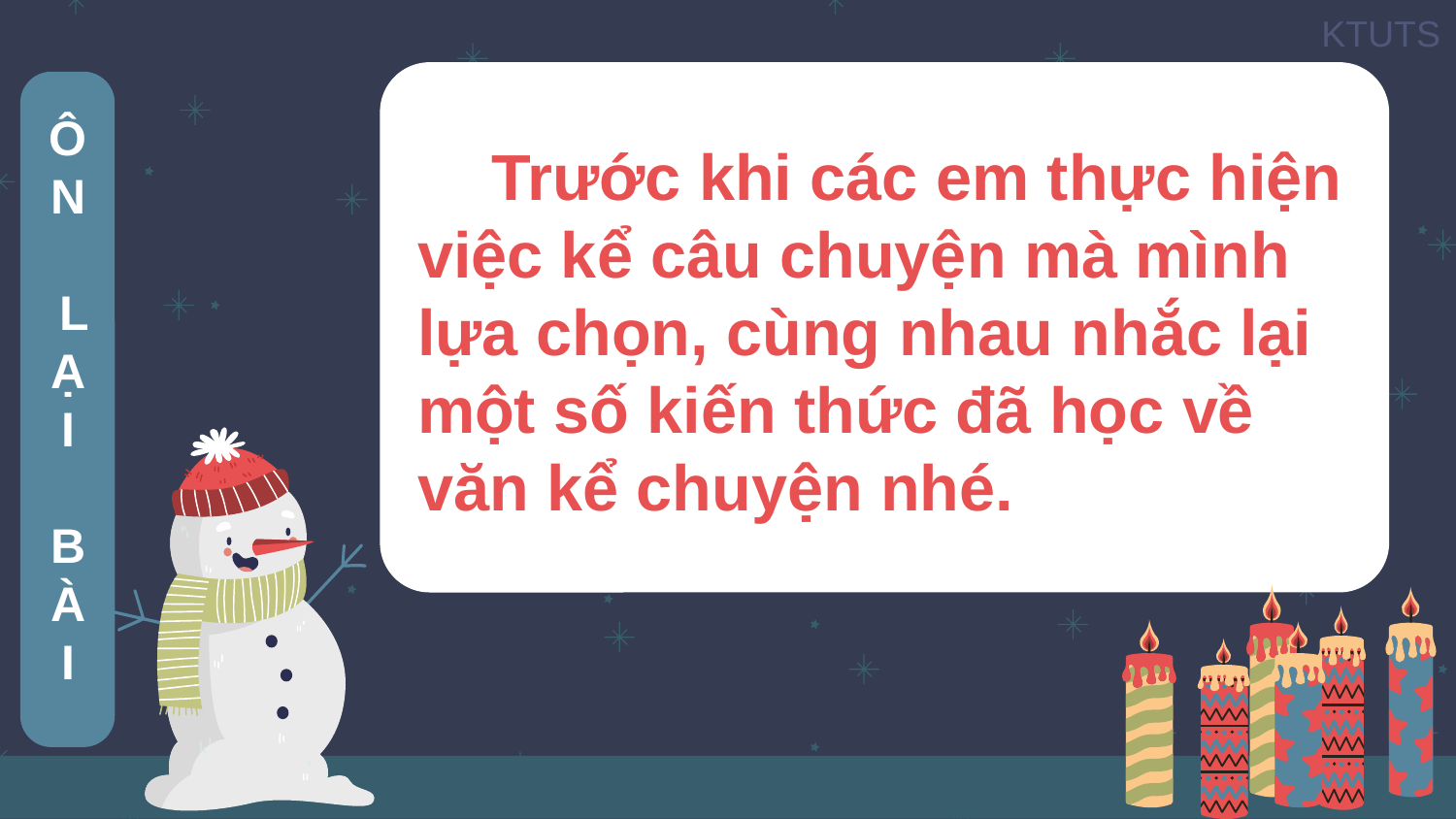

Ô
N

 L
Ạ
I

B
À
I
Trước khi các em thực hiện việc kể câu chuyện mà mình lựa chọn, cùng nhau nhắc lại một số kiến thức đã học về văn kể chuyện nhé.